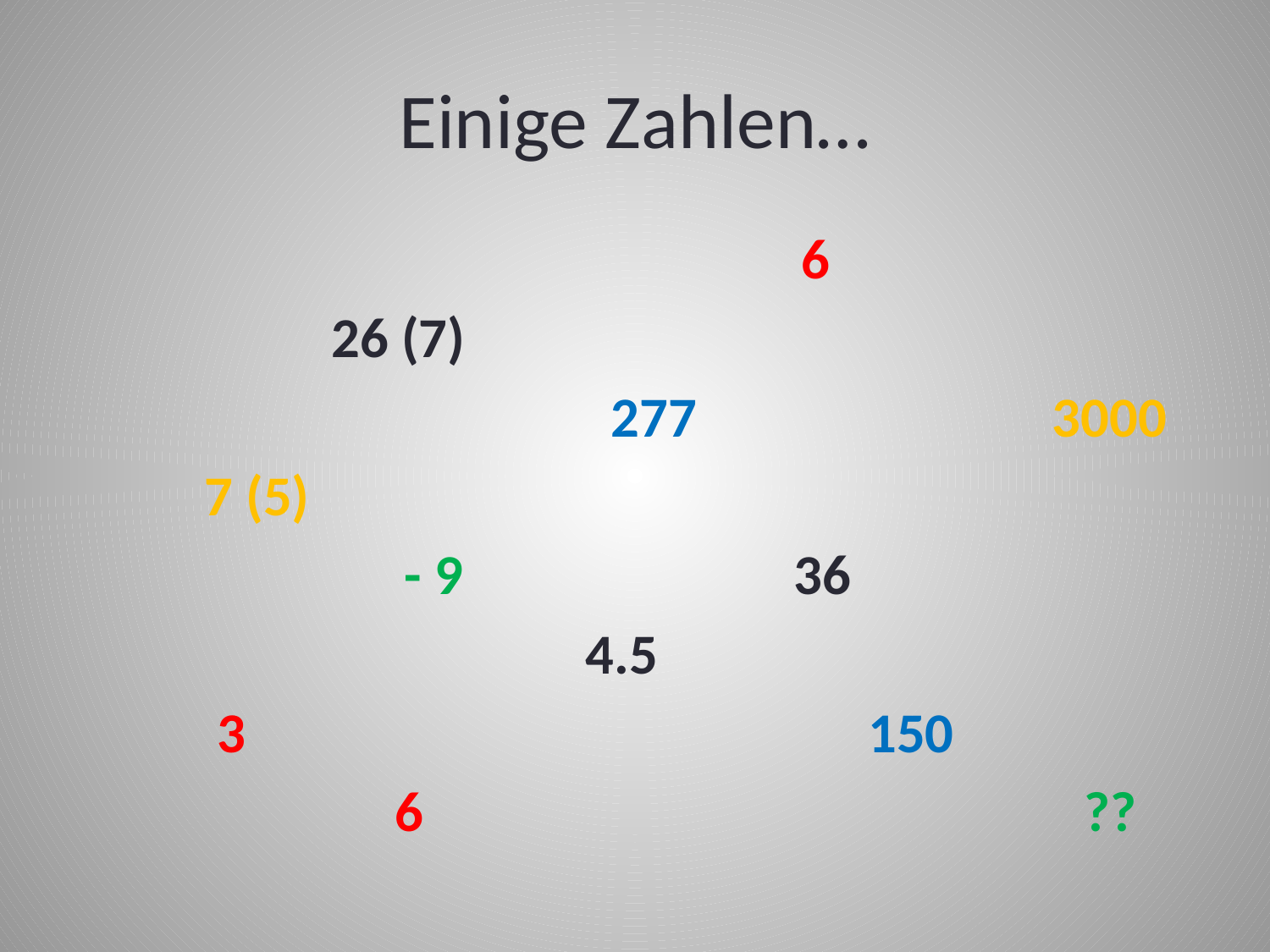

# Einige Zahlen…
					       6
		26 (7)
			            277                            3000
	7 (5)
                 - 9                          36
		                    4.5
	 3                                                 150
		     6                                                    ??